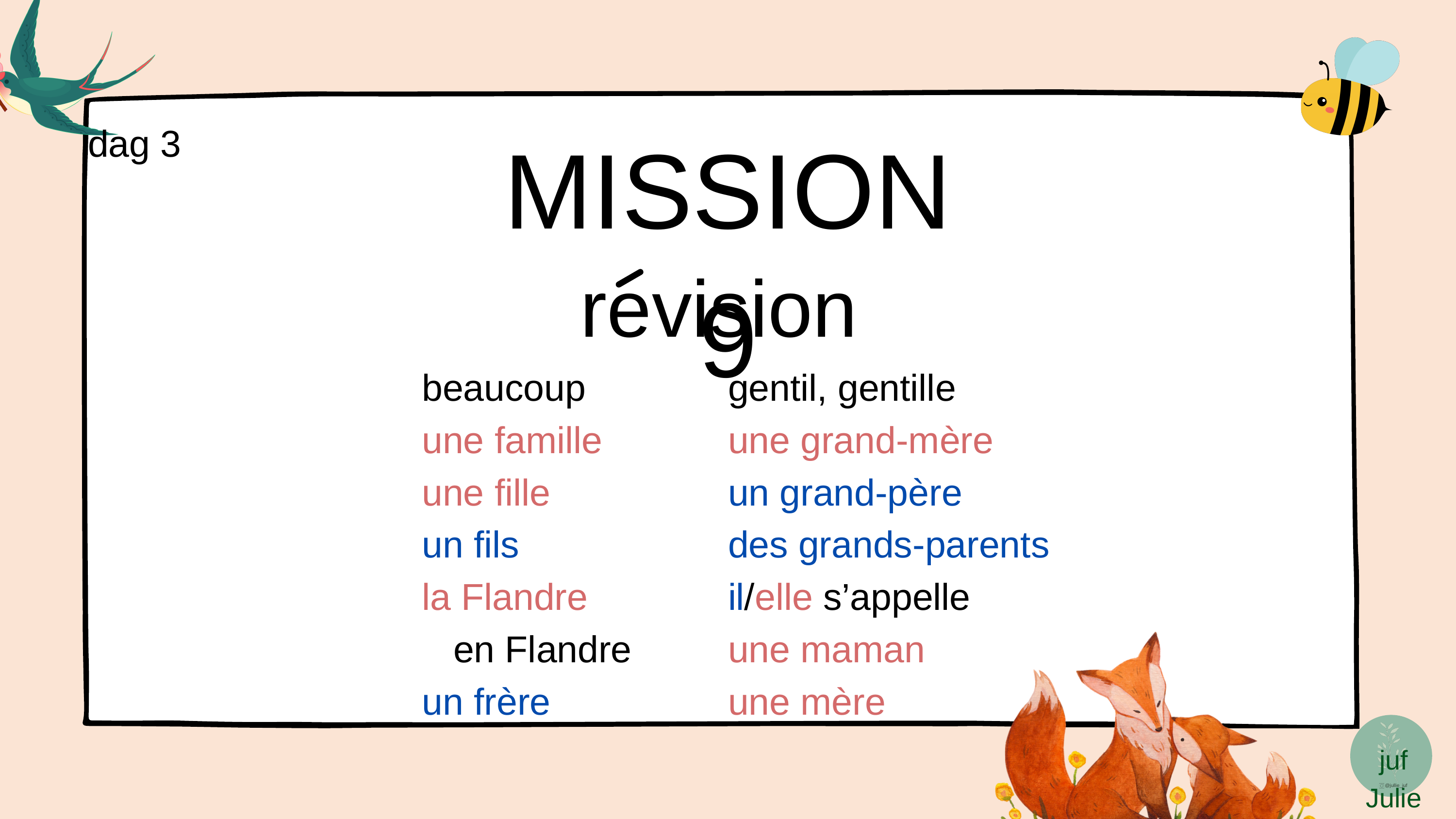

MISSION 9
dag 3
revision

beaucoup
une famille
une fille
un fils
la Flandre
   en Flandre
un frère

gentil, gentille
une grand-mère
un grand-père
des grands-parents
il/elle s’appelle
une maman
une mère

juf Julie
@jullie_juf